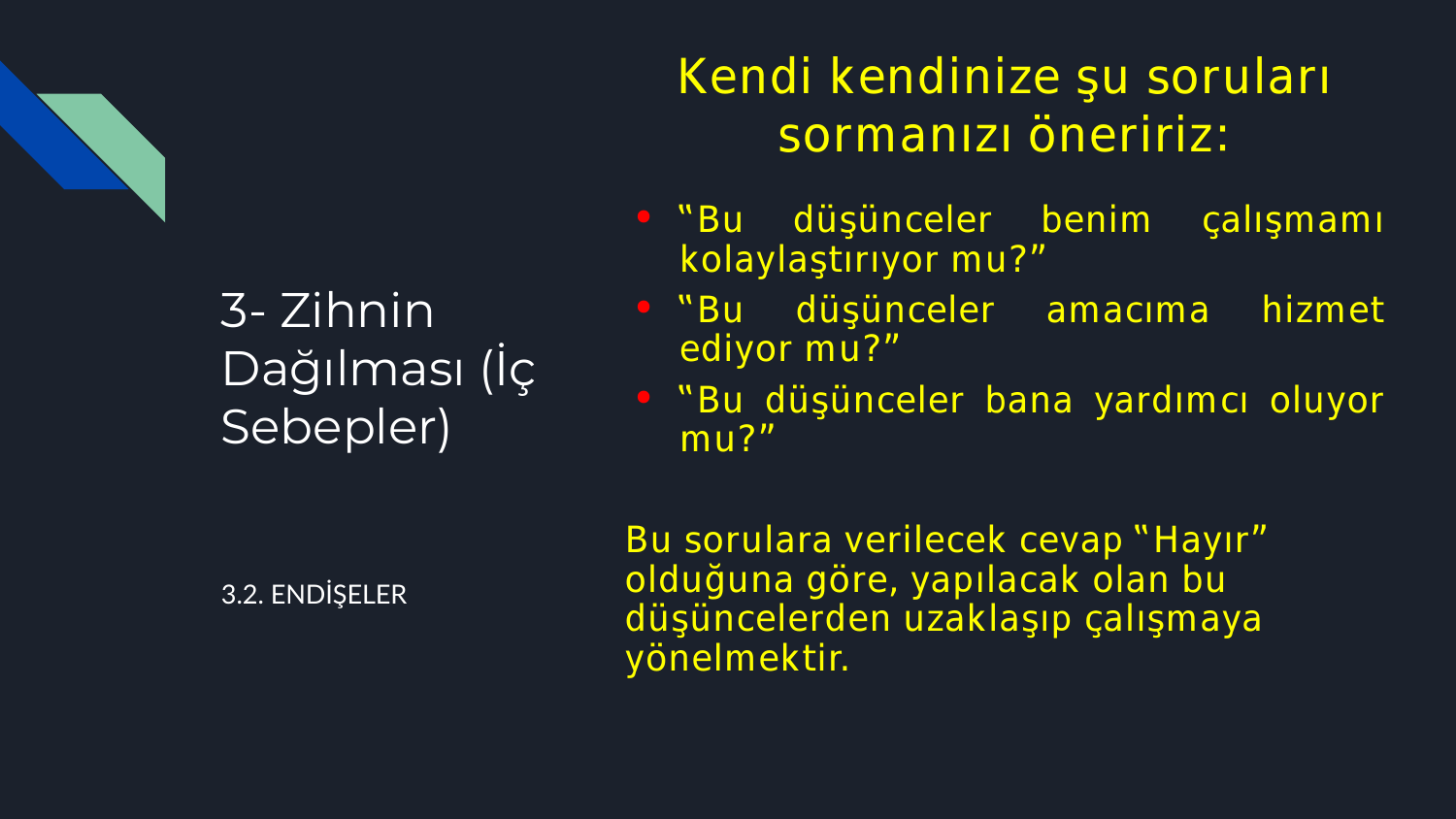

Kendi kendinize şu soruları sormanızı öneririz:

“Bu düşünceler benim çalışmamı kolaylaştırıyor mu?”
“Bu düşünceler amacıma hizmet ediyor mu?”
“Bu düşünceler bana yardımcı oluyor mu?”

Bu sorulara verilecek cevap “Hayır” olduğuna göre, yapılacak olan bu düşüncelerden uzaklaşıp çalışmaya yönelmektir.

# 3- Zihnin Dağılması (İç Sebepler)
3.2. ENDİŞELER